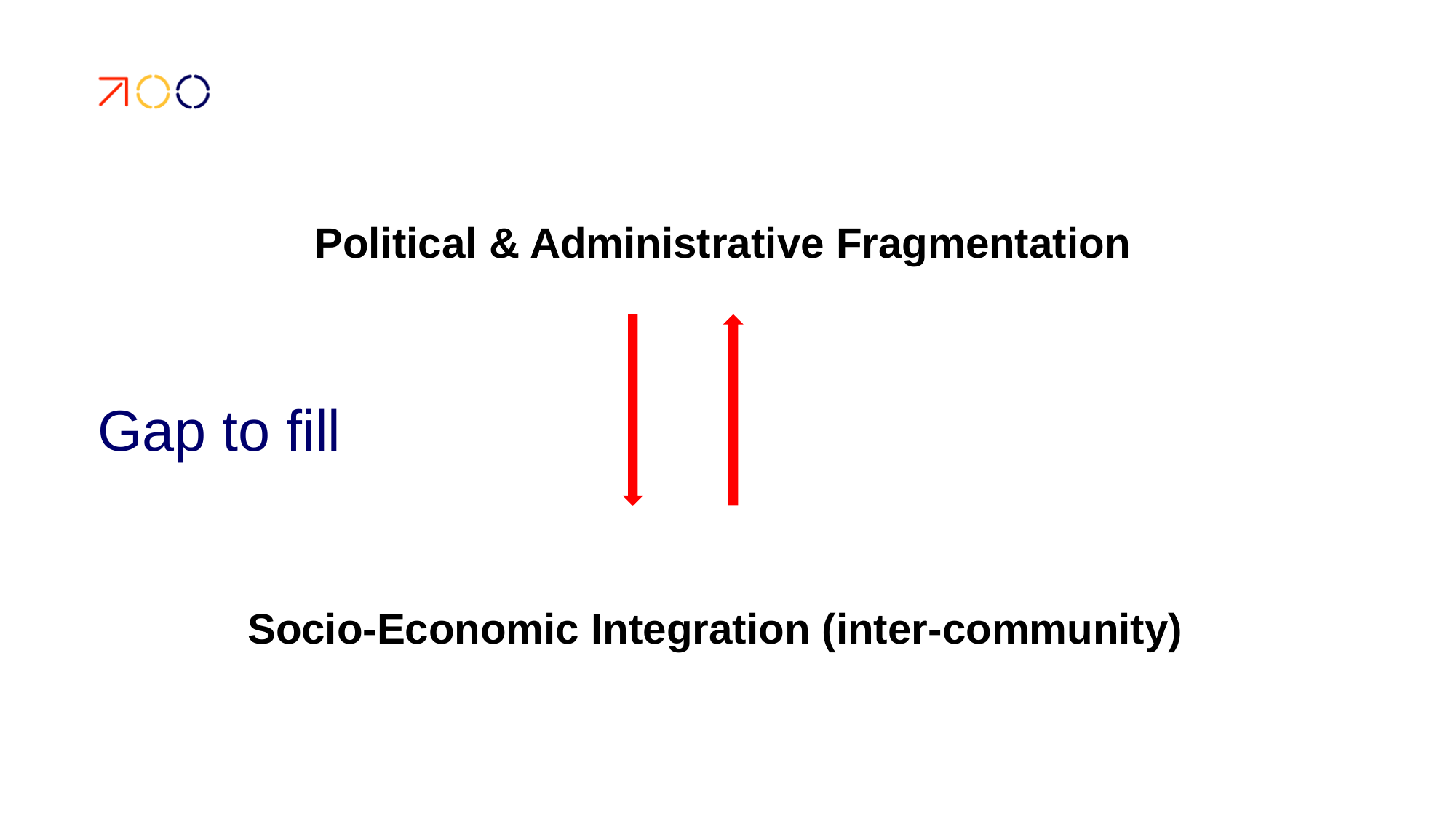

Political & Administrative Fragmentation

# Gap to fill
Socio-Economic Integration (inter-community)